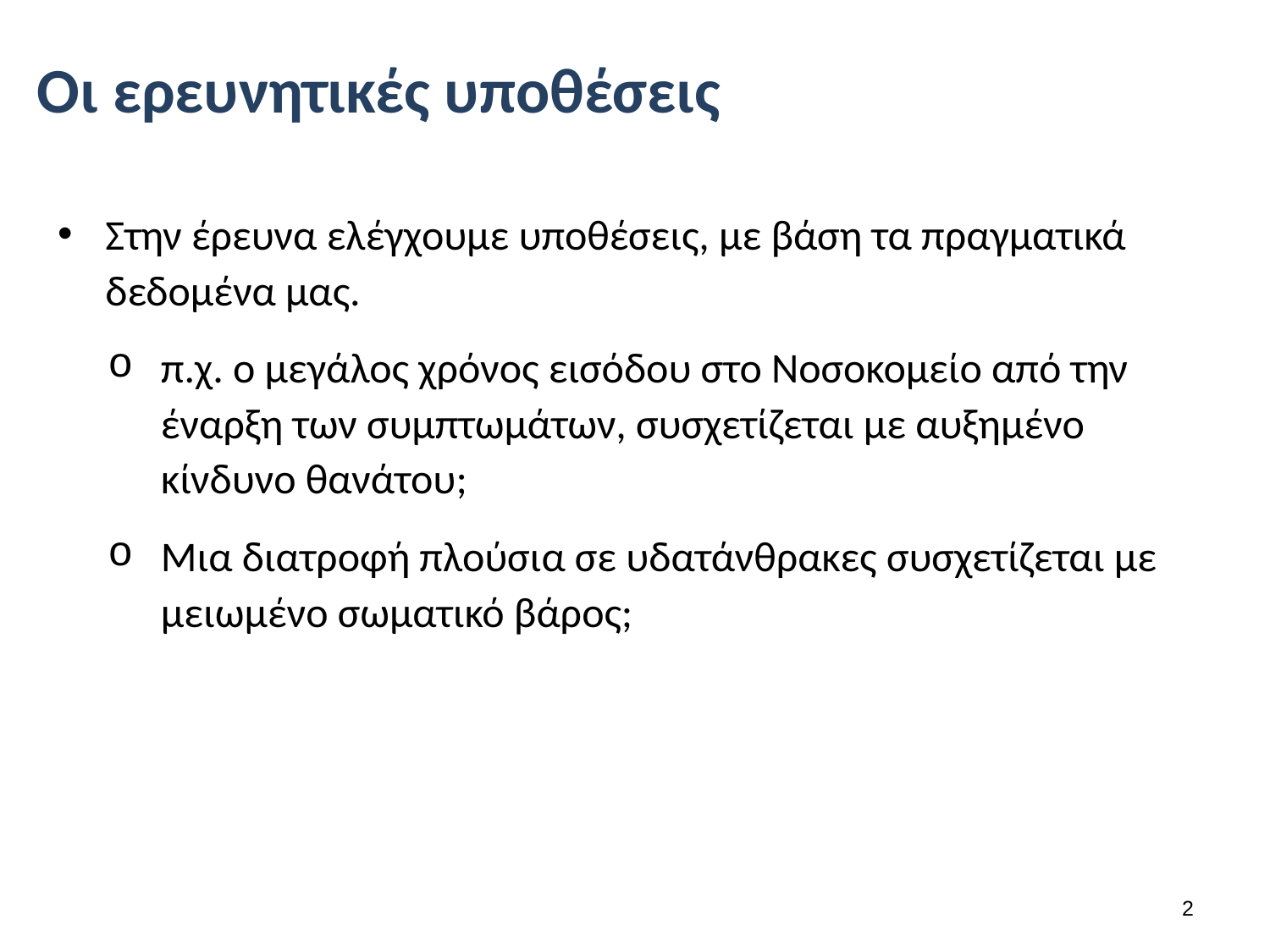

# Οι ερευνητικές υποθέσεις
Στην έρευνα ελέγχουμε υποθέσεις, με βάση τα πραγματικά δεδομένα μας.
π.χ. ο μεγάλος χρόνος εισόδου στο Νοσοκομείο από την έναρξη των συμπτωμάτων, συσχετίζεται με αυξημένο κίνδυνο θανάτου;
Μια διατροφή πλούσια σε υδατάνθρακες συσχετίζεται με μειωμένο σωματικό βάρος;
2